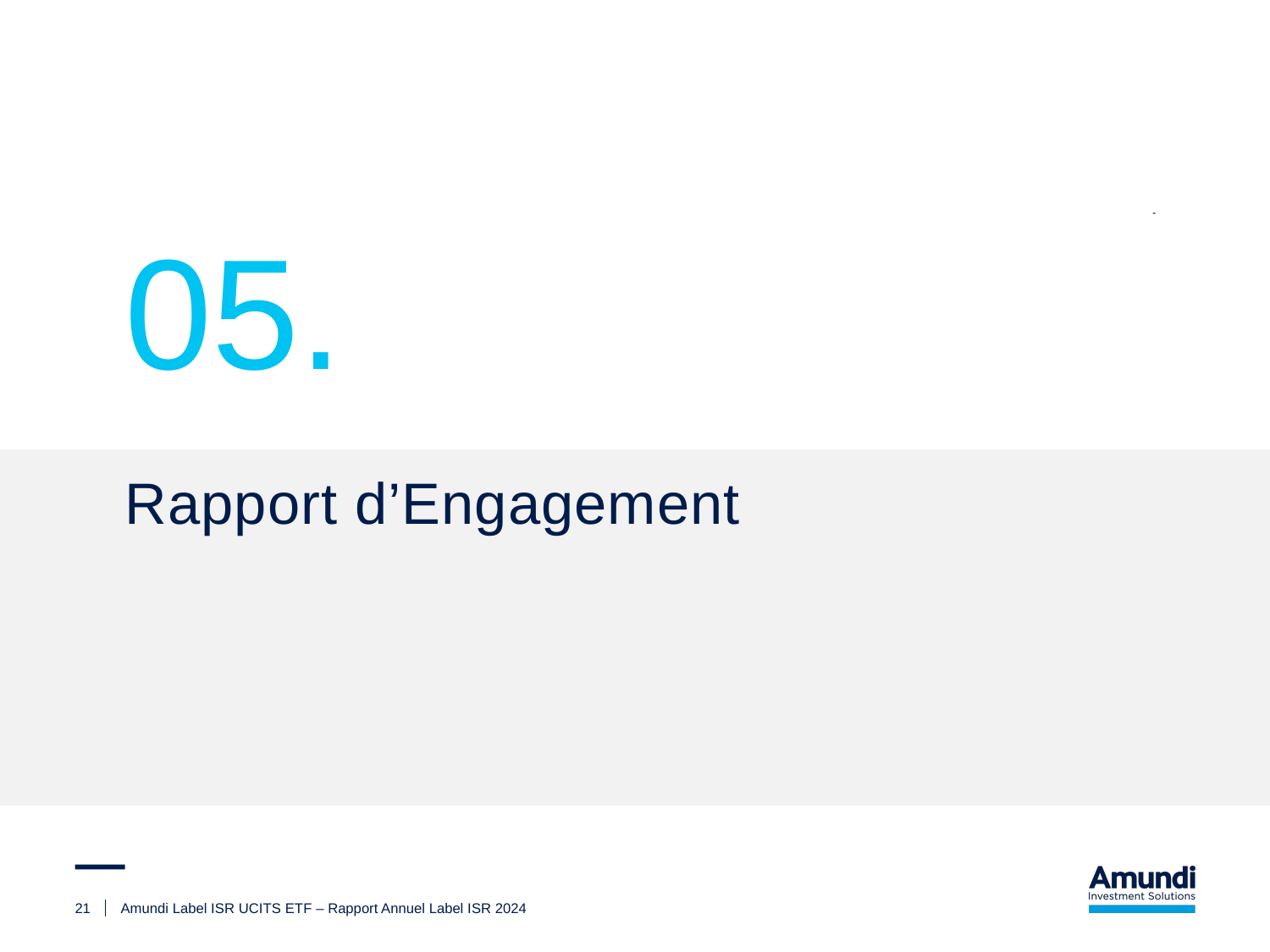

05.
Rapport d’Engagement
29

21
Amundi Label ISR UCITS ETF – Rapport Annuel Label ISR 2024